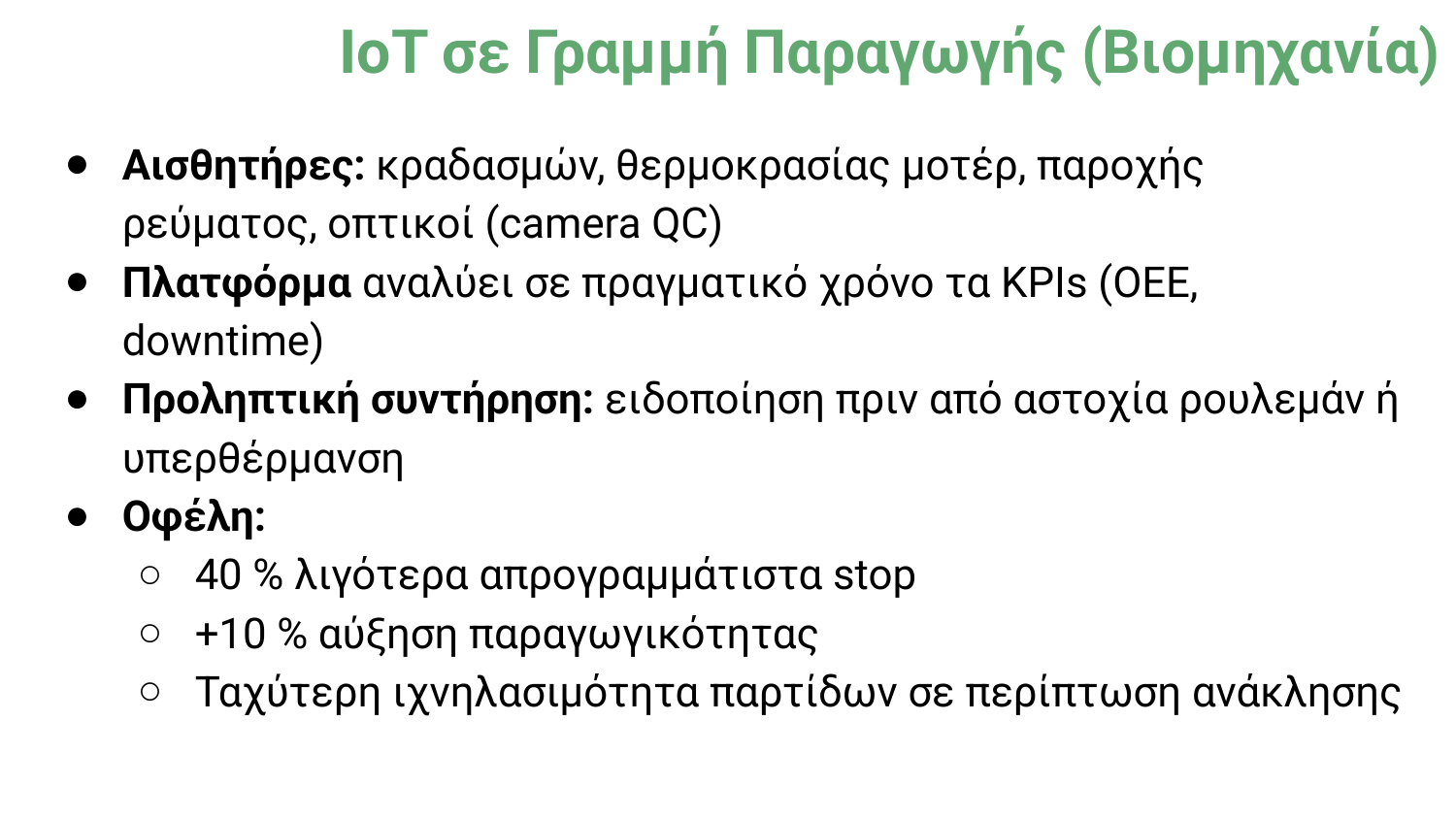

# IoT σε Γραμμή Παραγωγής (Βιομηχανία)
Αισθητήρες: κραδασμών, θερμοκρασίας μοτέρ, παροχής ρεύματος, οπτικοί (camera QC)
Πλατφόρμα αναλύει σε πραγματικό χρόνο τα KPIs (OEE, downtime)
Προληπτική συντήρηση: ειδοποίηση πριν από αστοχία ρουλεμάν ή υπερθέρμανση
Οφέλη:
40 % λιγότερα απρογραμμάτιστα stop
+10 % αύξηση παραγωγικότητας
Ταχύτερη ιχνηλασιμότητα παρτίδων σε περίπτωση ανάκλησης